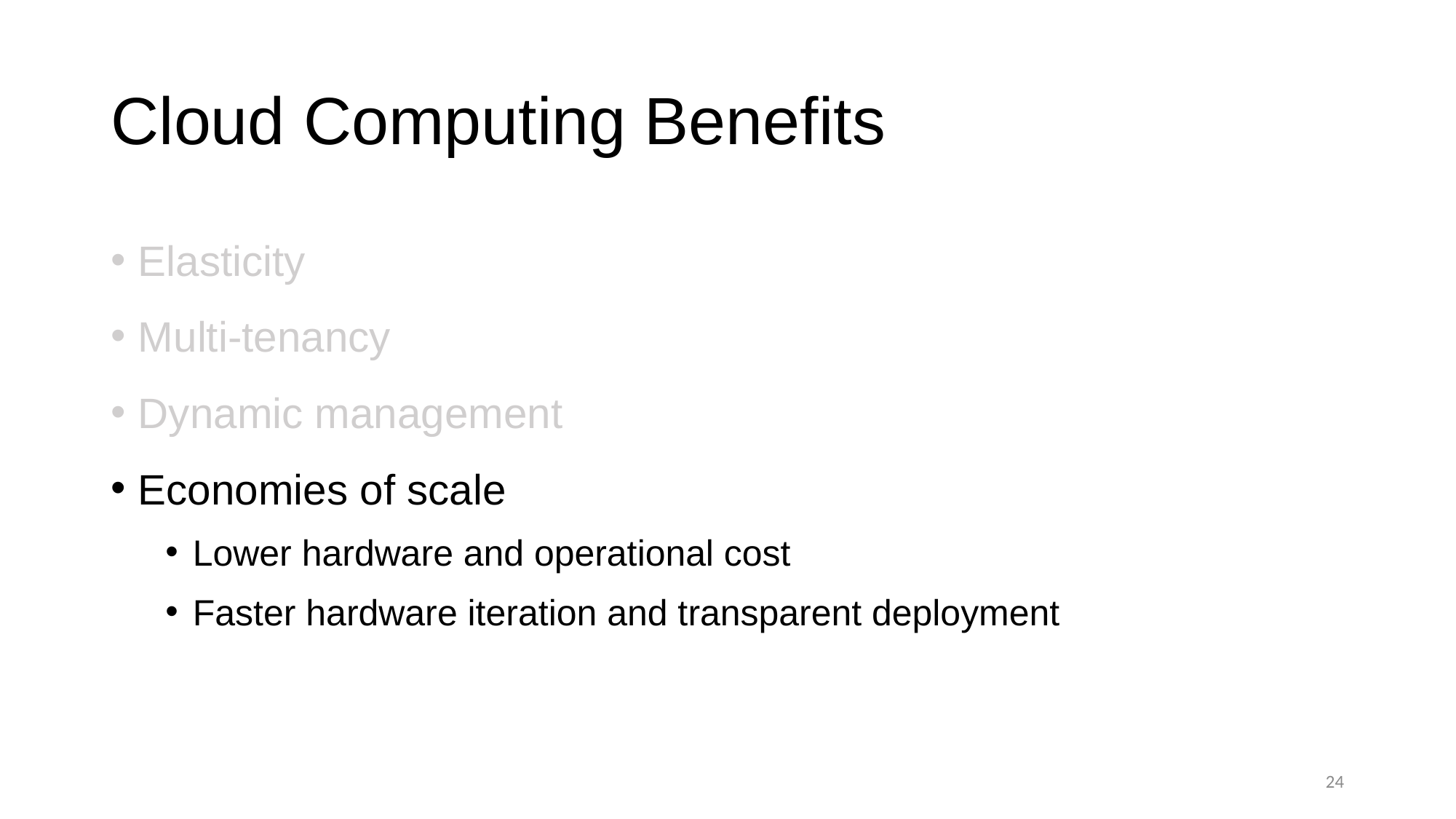

# Cloud Computing Benefits
Elasticity
Multi-tenancy
Dynamic management
Economies of scale
Lower hardware and operational cost
Faster hardware iteration and transparent deployment
24